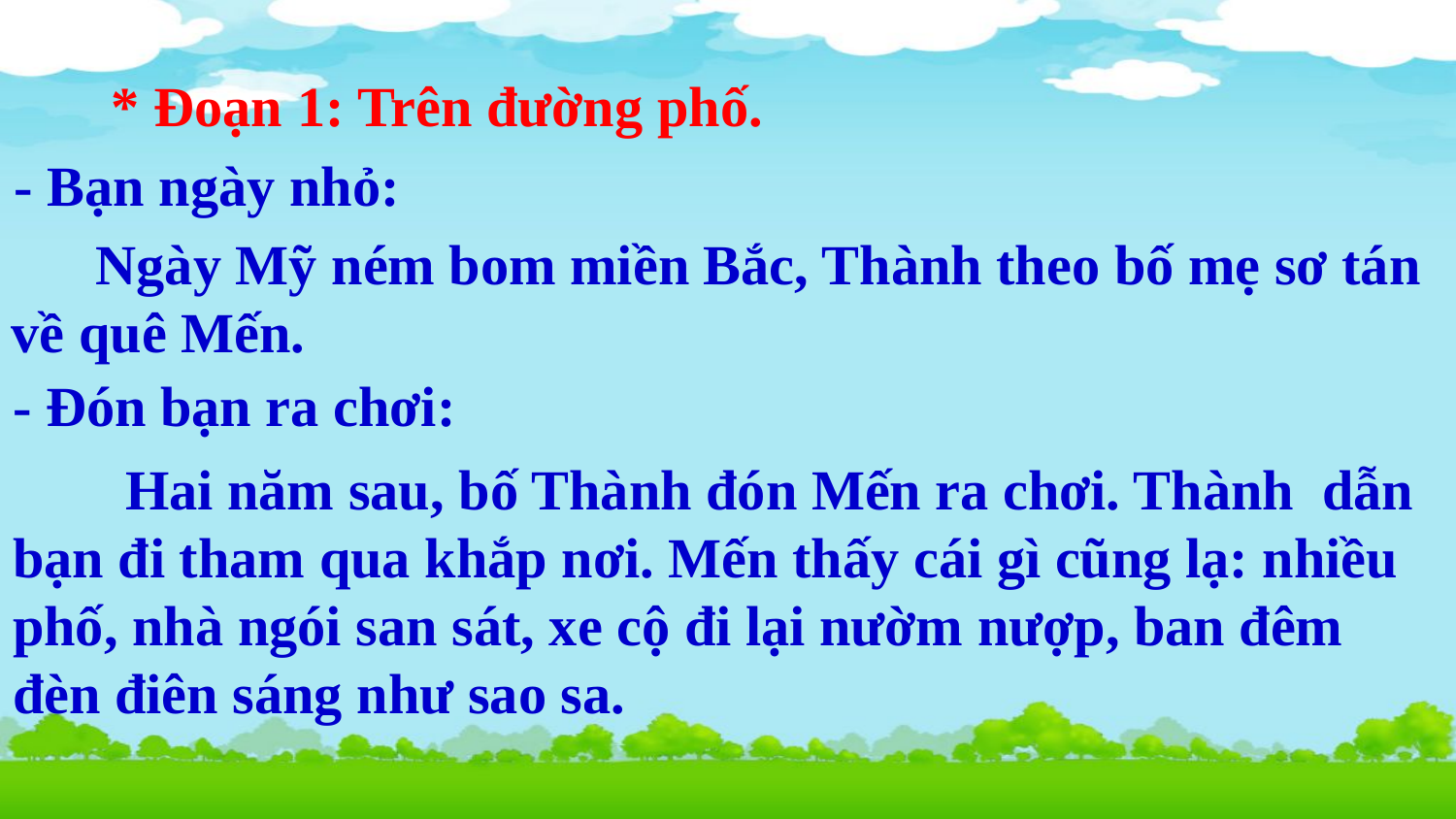

* Đoạn 1: Trên đường phố.
- Bạn ngày nhỏ:
      Ngày Mỹ ném bom miền Bắc, Thành theo bố mẹ sơ tán về quê Mến.

- Đón bạn ra chơi:

        Hai năm sau, bố Thành đón Mến ra chơi. Thành  dẫn bạn đi tham qua khắp nơi. Mến thấy cái gì cũng lạ: nhiều phố, nhà ngói san sát, xe cộ đi lại nườm nượp, ban đêm đèn điên sáng như sao sa.